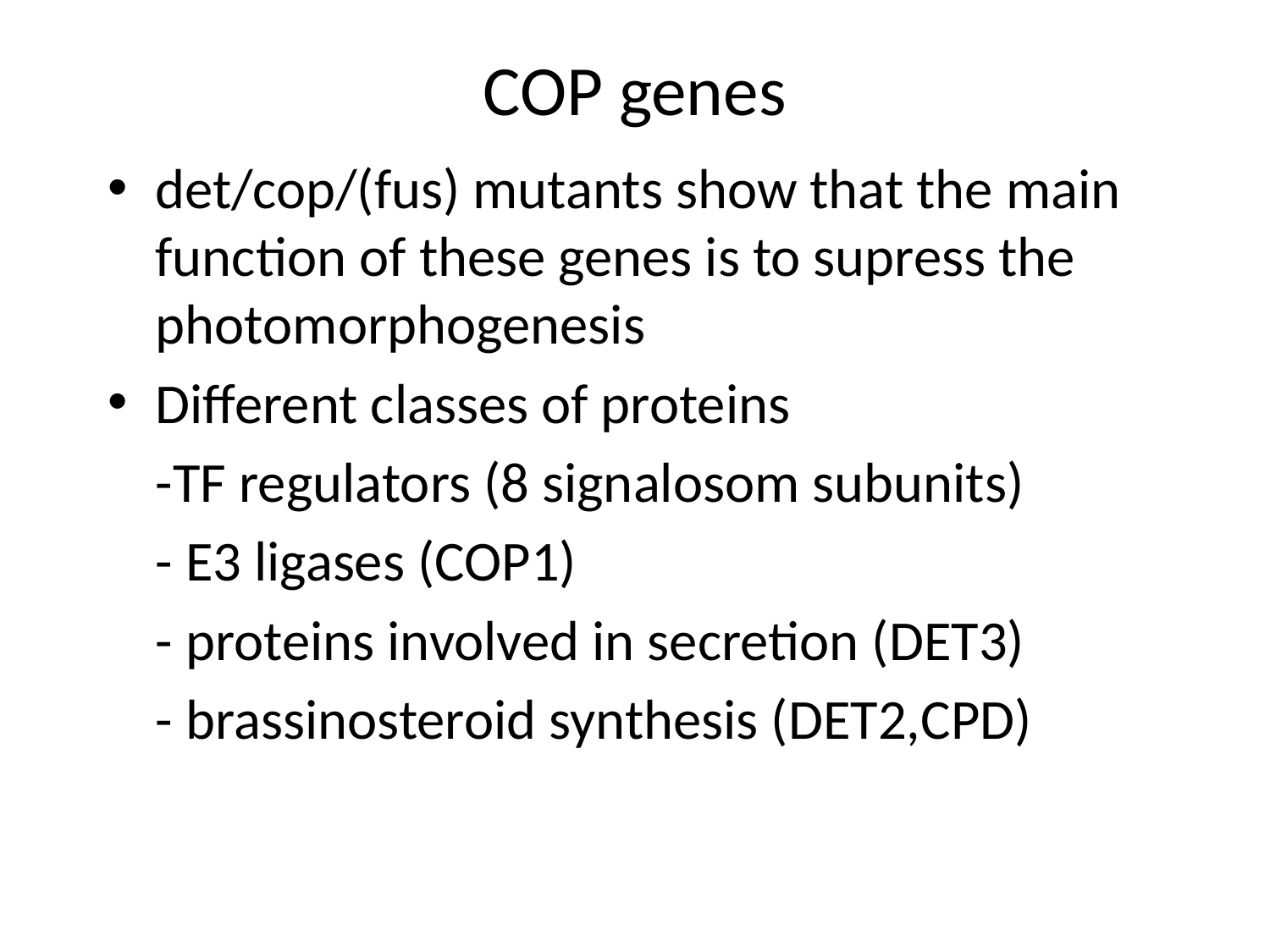

# COP genes
det/cop/(fus) mutants show that the main function of these genes is to supress the photomorphogenesis
Different classes of proteins
 	-TF regulators (8 signalosom subunits)
	- E3 ligases (COP1)
	- proteins involved in secretion (DET3)
	- brassinosteroid synthesis (DET2,CPD)